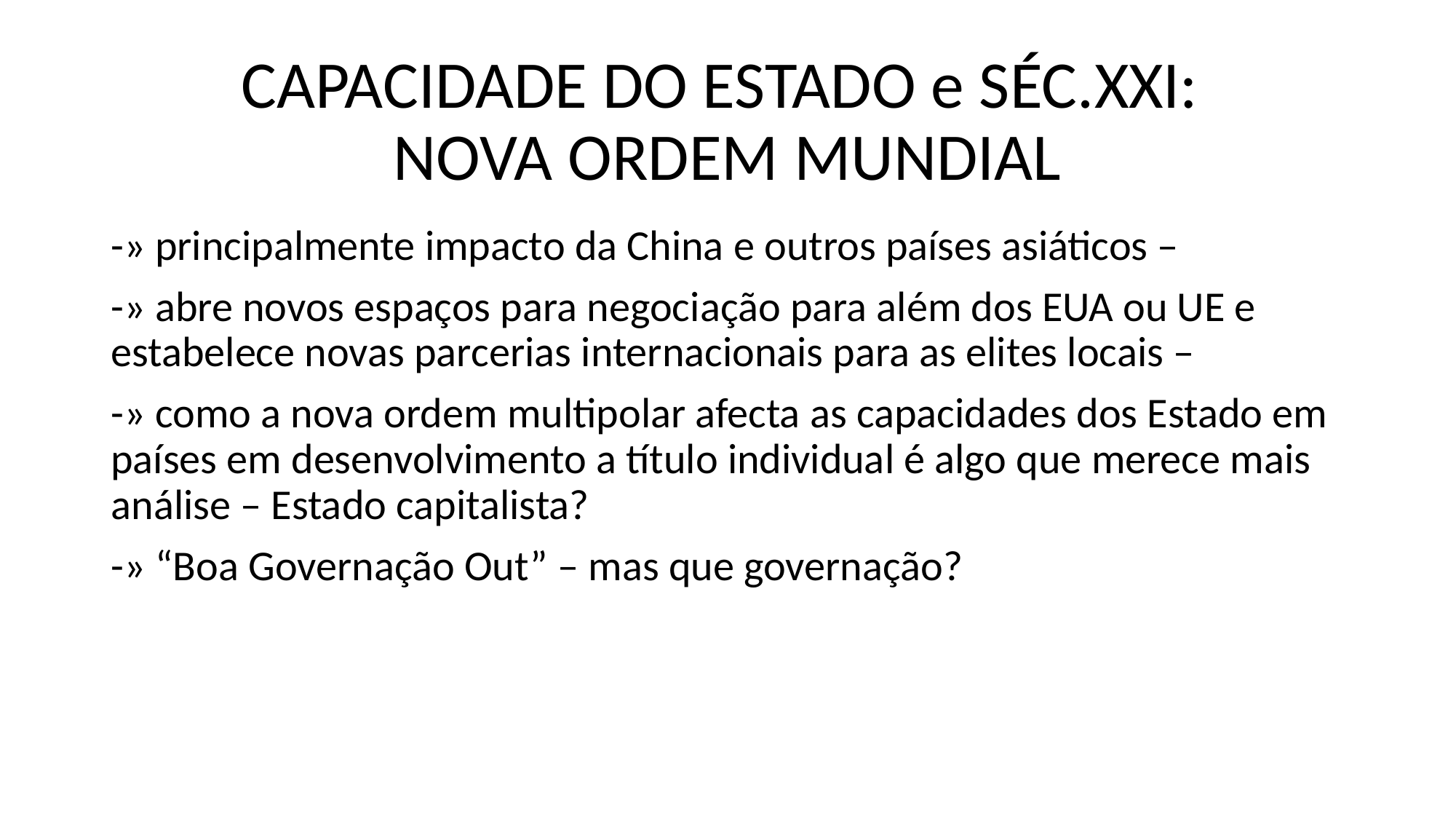

# CAPACIDADE DO ESTADO e SÉC.XXI: NOVA ORDEM MUNDIAL
-» principalmente impacto da China e outros países asiáticos –
-» abre novos espaços para negociação para além dos EUA ou UE e estabelece novas parcerias internacionais para as elites locais –
-» como a nova ordem multipolar afecta as capacidades dos Estado em países em desenvolvimento a título individual é algo que merece mais análise – Estado capitalista?
-» “Boa Governação Out” – mas que governação?